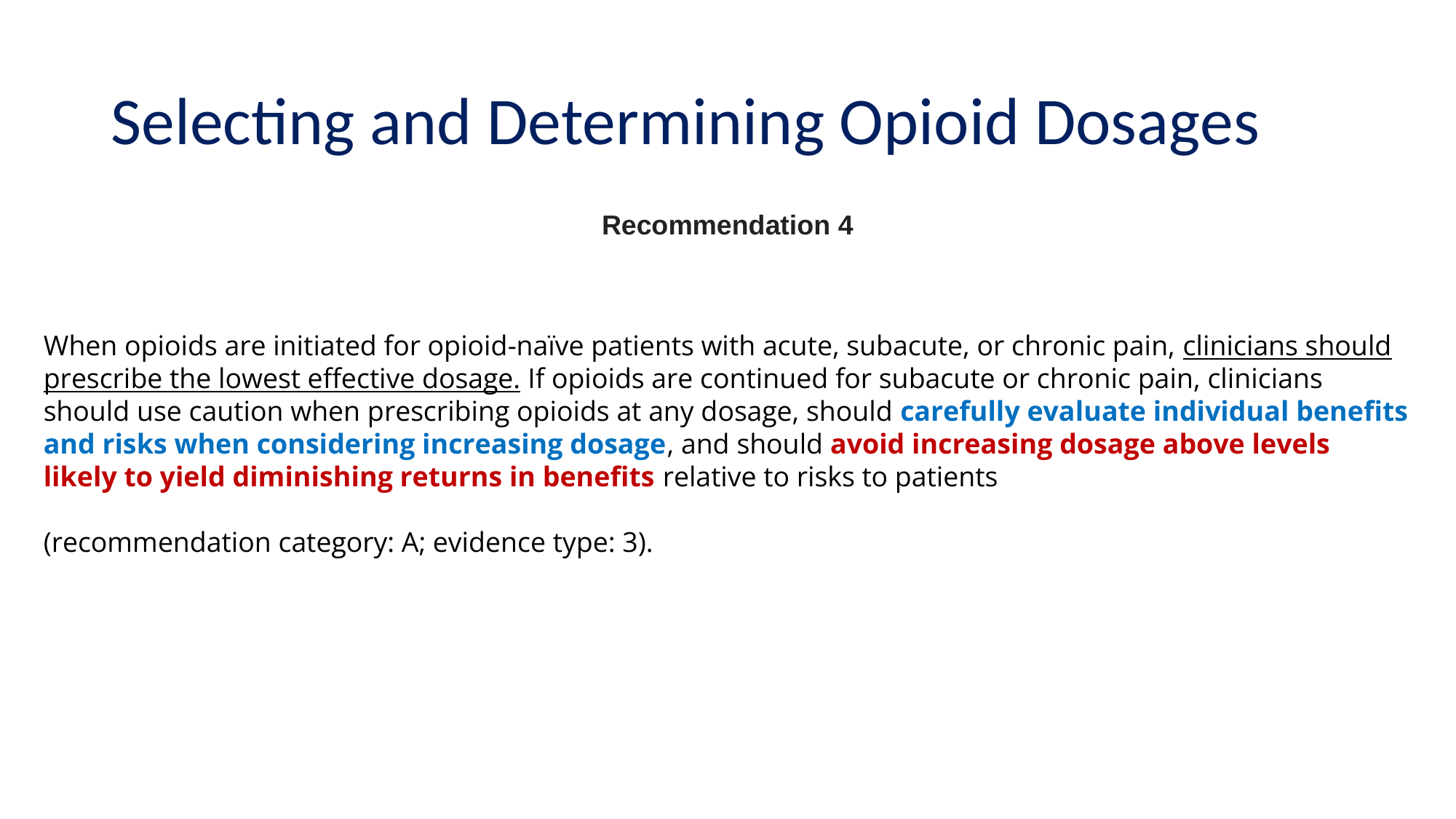

# Selecting and Determining Opioid Dosages
Recommendation 4

When opioids are initiated for opioid-naïve patients with acute, subacute, or chronic pain, clinicians should prescribe the lowest effective dosage. If opioids are continued for subacute or chronic pain, clinicians should use caution when prescribing opioids at any dosage, should carefully evaluate individual benefits and risks when considering increasing dosage, and should avoid increasing dosage above levels likely to yield diminishing returns in benefits relative to risks to patients

(recommendation category: A; evidence type: 3).